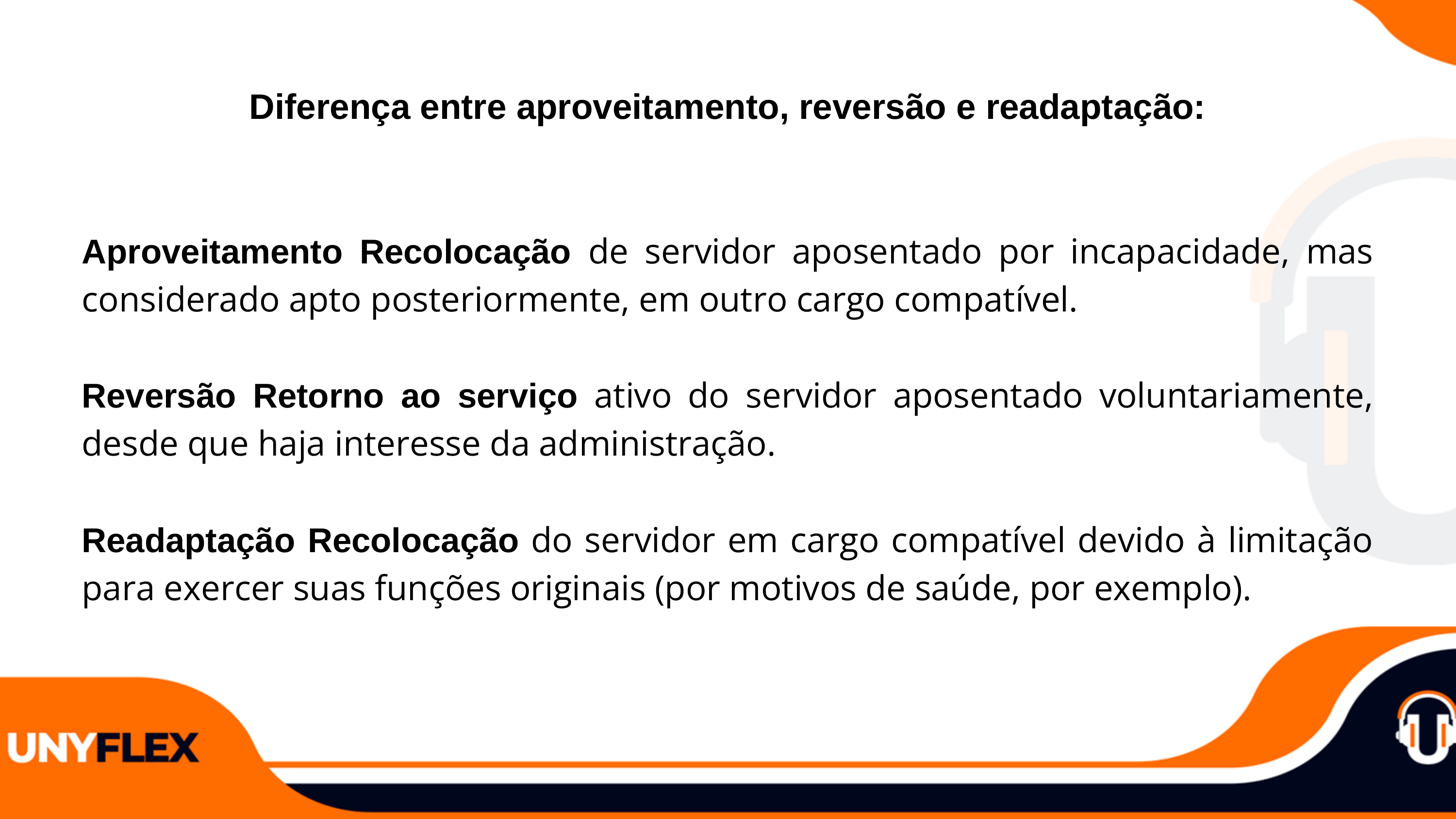

Diferença entre aproveitamento, reversão e readaptação:

Aproveitamento Recolocação de servidor aposentado por incapacidade, mas considerado apto posteriormente, em outro cargo compatível.

Reversão Retorno ao serviço ativo do servidor aposentado voluntariamente, desde que haja interesse da administração.

Readaptação Recolocação do servidor em cargo compatível devido à limitação para exercer suas funções originais (por motivos de saúde, por exemplo).